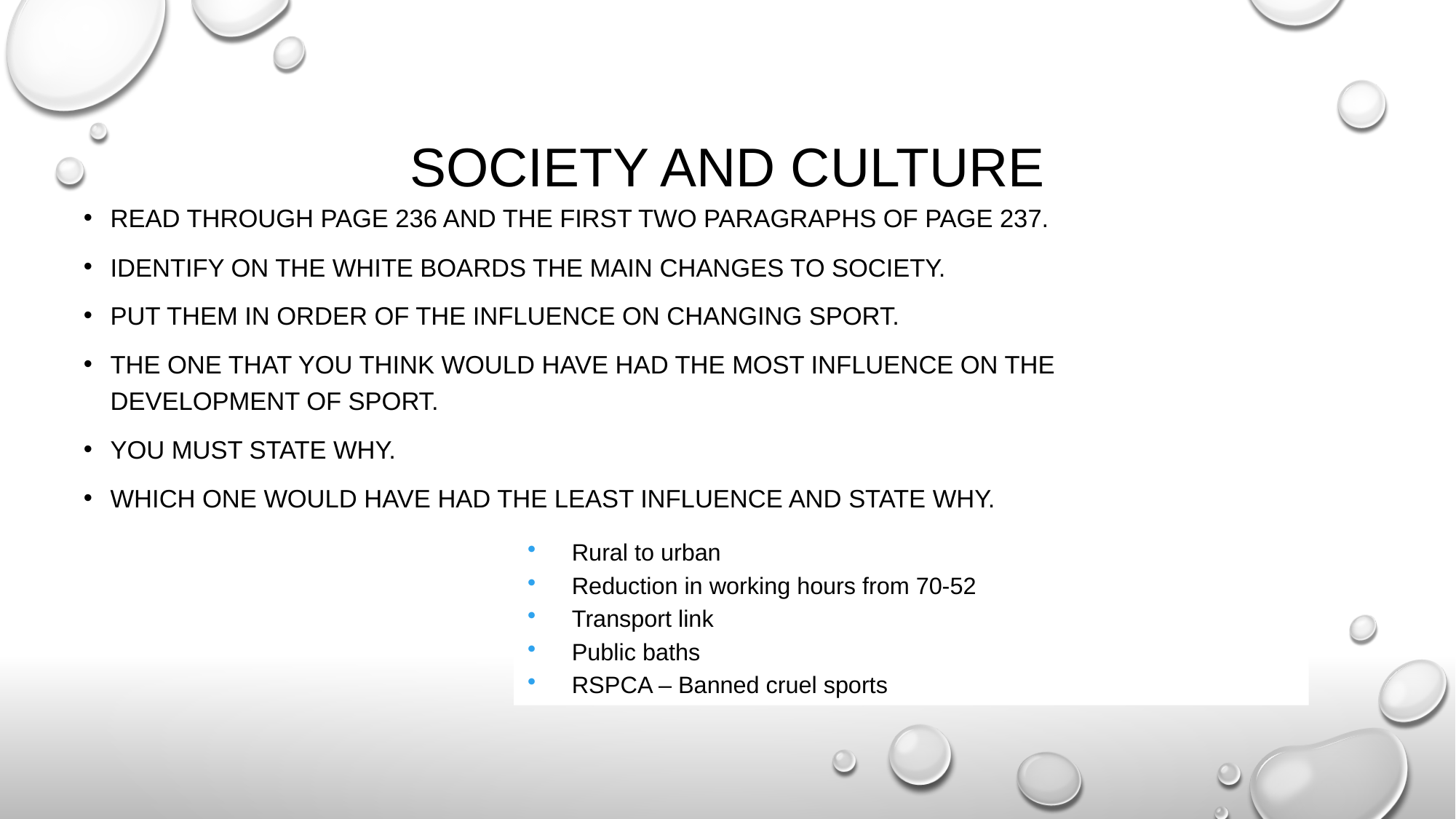

# Society and culture
Read through page 236 and the first two paragraphs of page 237.
Identify on the white boards the main changes to society.
Put them in order of the influence on changing sport.
The one that you think would have had the most influence on the development of sport.
You must state why.
Which one would have had the least influence and state why.

Rural to urban
Reduction in working hours from 70-52
Transport link
Public baths
RSPCA – Banned cruel sports